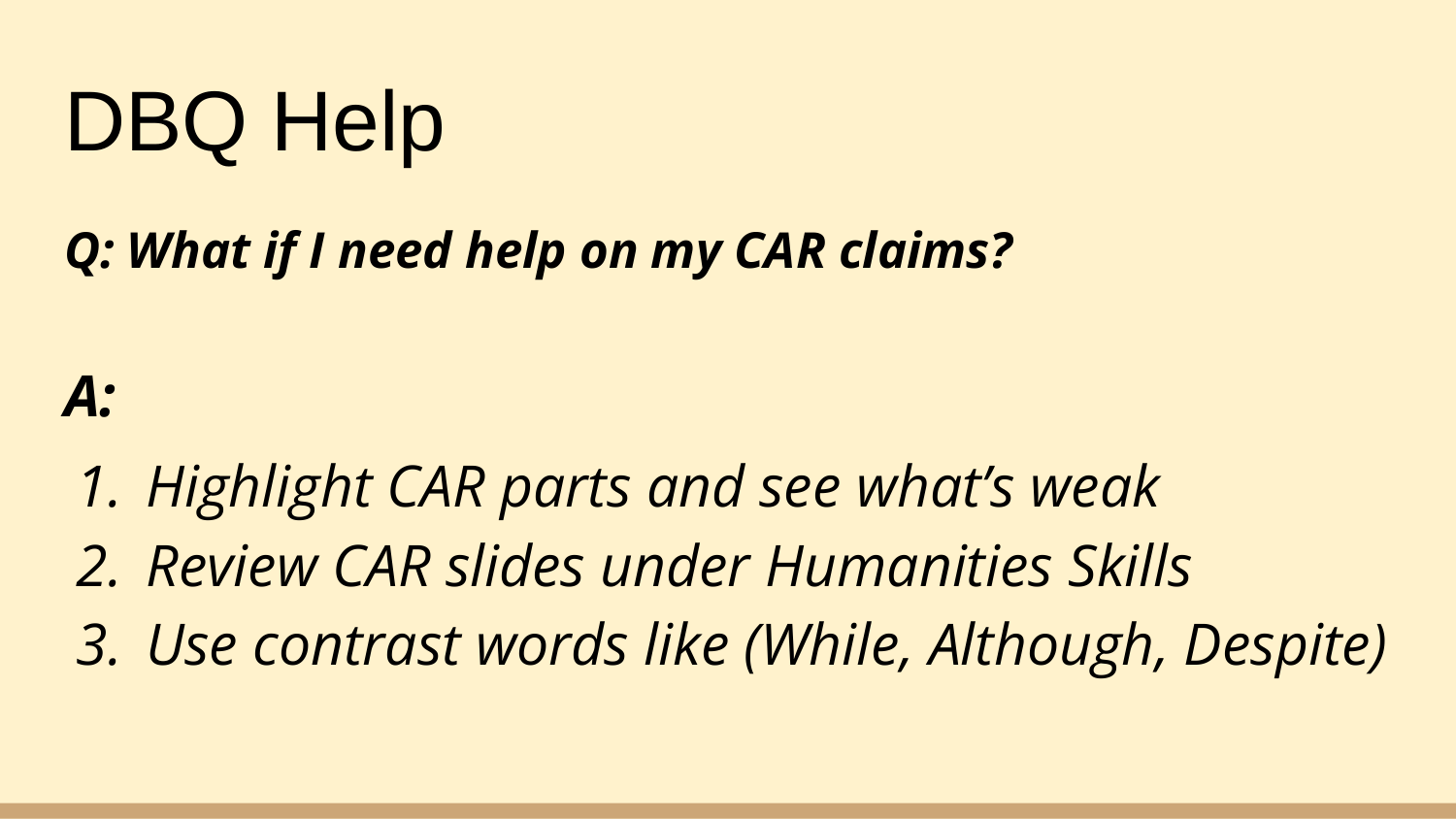

# DBQ Help
Q: What if I need help on my CAR claims?

A:
Highlight CAR parts and see what’s weak
Review CAR slides under Humanities Skills
Use contrast words like (While, Although, Despite)